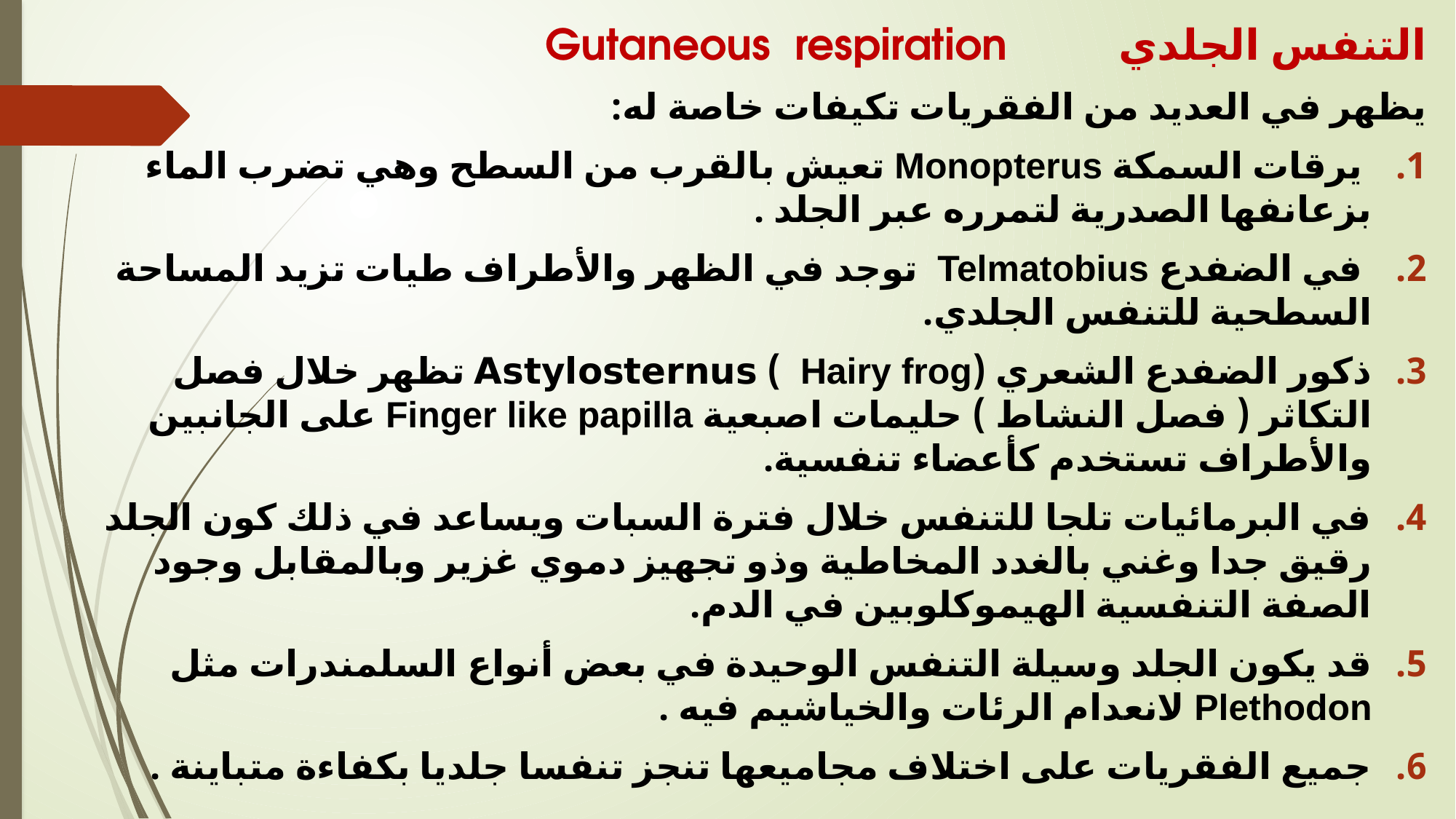

التنفس الجلدي          Gutaneous  respiration
يظهر في العديد من الفقريات تكيفات خاصة له:
 يرقات السمكة Monopterus تعيش بالقرب من السطح وهي تضرب الماء بزعانفها الصدرية لتمرره عبر الجلد .
 في الضفدع Telmatobius  توجد في الظهر والأطراف طيات تزيد المساحة السطحية للتنفس الجلدي.
ذكور الضفدع الشعري (Hairy frog  ) Astylosternus تظهر خلال فصل التكاثر ( فصل النشاط ) حليمات اصبعية Finger like papilla على الجانبين والأطراف تستخدم كأعضاء تنفسية.
في البرمائيات تلجا للتنفس خلال فترة السبات ويساعد في ذلك كون الجلد رقيق جدا وغني بالغدد المخاطية وذو تجهيز دموي غزير وبالمقابل وجود الصفة التنفسية الهيموكلوبين في الدم.
قد يكون الجلد وسيلة التنفس الوحيدة في بعض أنواع السلمندرات مثل   Plethodon لانعدام الرئات والخياشيم فيه .
جميع الفقريات على اختلاف مجاميعها تنجز تنفسا جلديا بكفاءة متباينة .